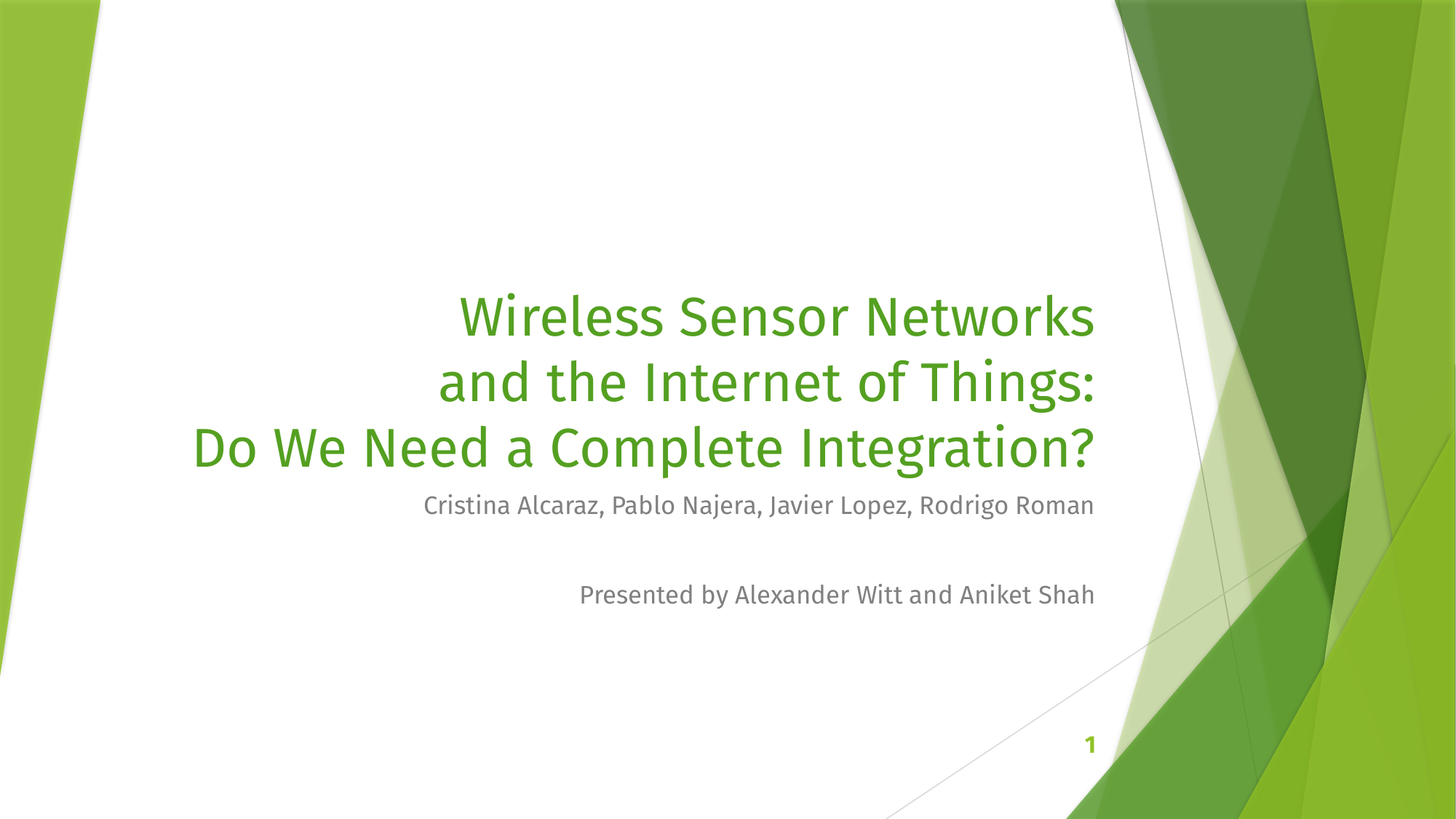

# Wireless Sensor Networks and the Internet of Things: Do We Need a Complete Integration?
Cristina Alcaraz, Pablo Najera, Javier Lopez, Rodrigo Roman

Presented by Alexander Witt and Aniket Shah
1